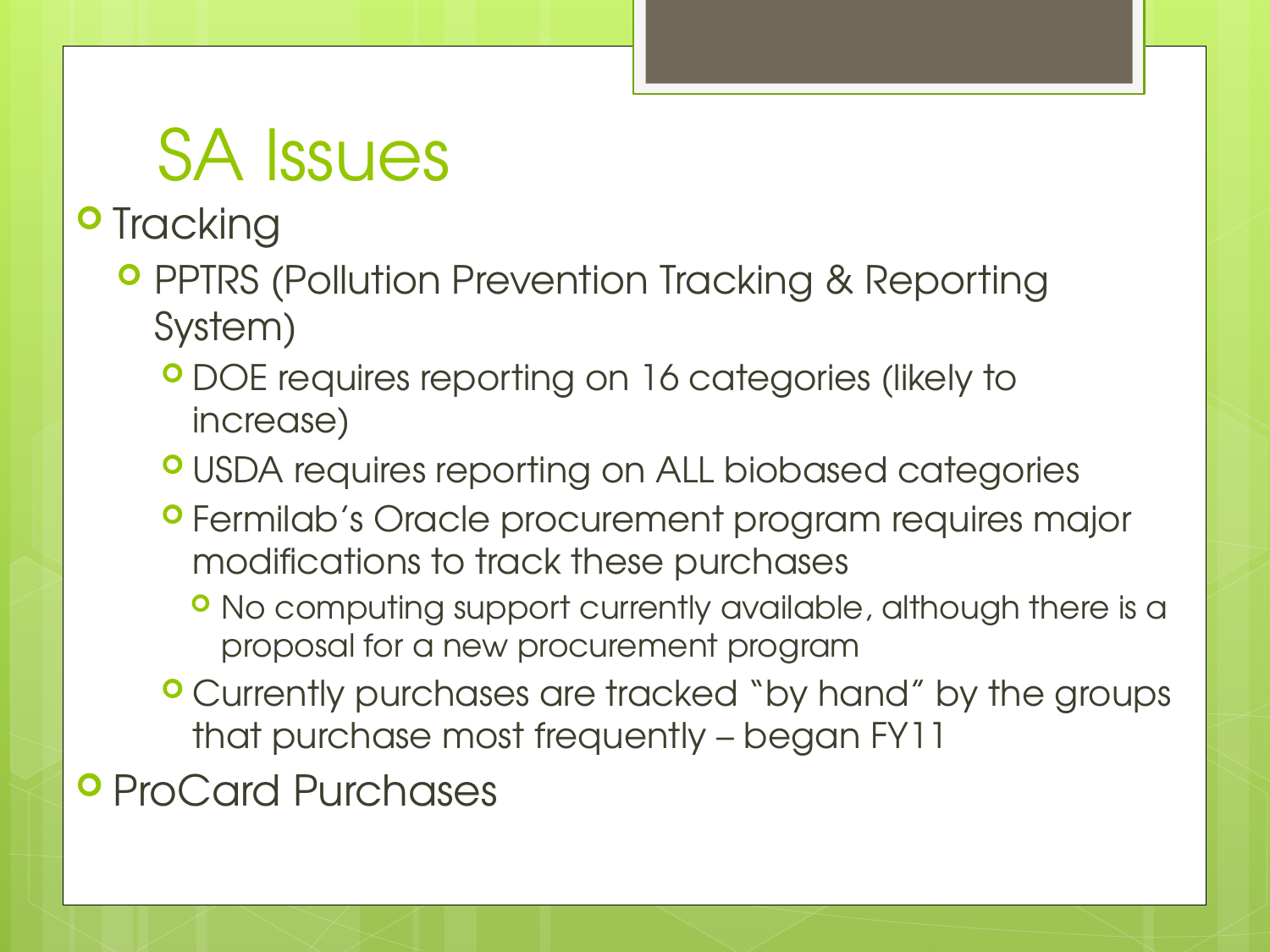

# SA Issues
Tracking
PPTRS (Pollution Prevention Tracking & Reporting System)
DOE requires reporting on 16 categories (likely to increase)
USDA requires reporting on ALL biobased categories
Fermilab’s Oracle procurement program requires major modifications to track these purchases
No computing support currently available, although there is a proposal for a new procurement program
Currently purchases are tracked “by hand” by the groups that purchase most frequently – began FY11
ProCard Purchases